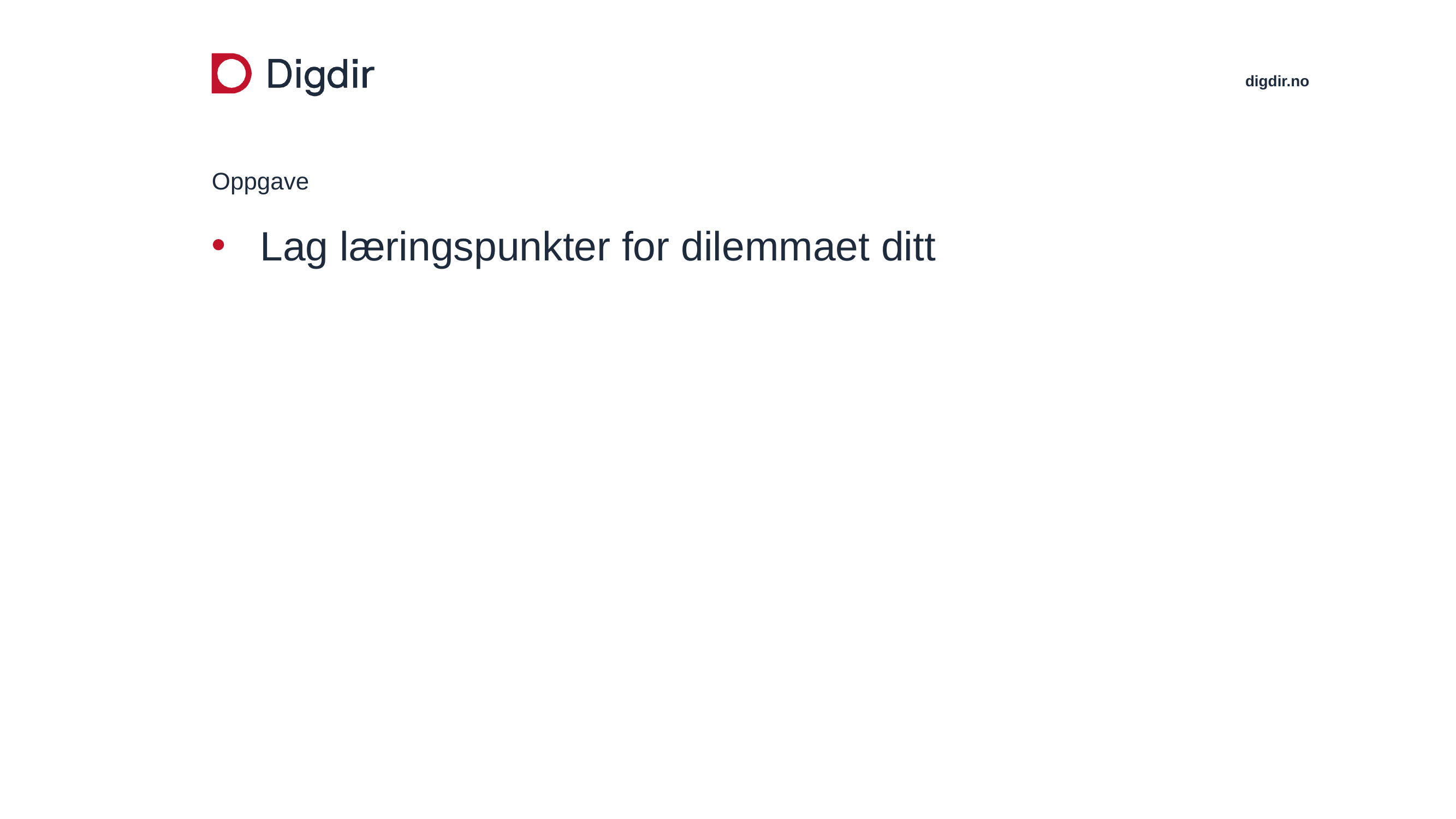

# Oppgave
Lag læringspunkter for dilemmaet ditt